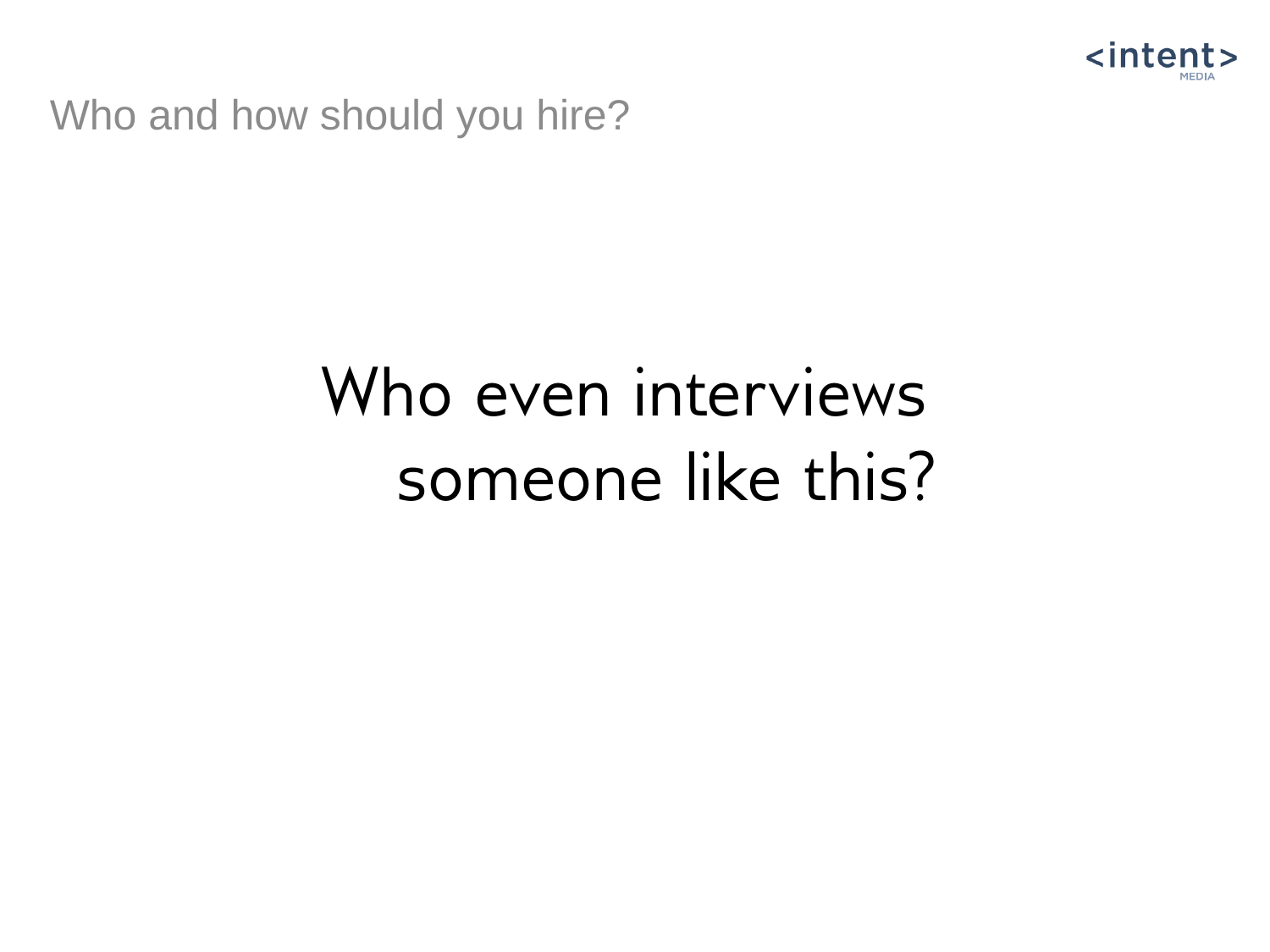

Who and how should you hire?
# Who even interviews someone like this?